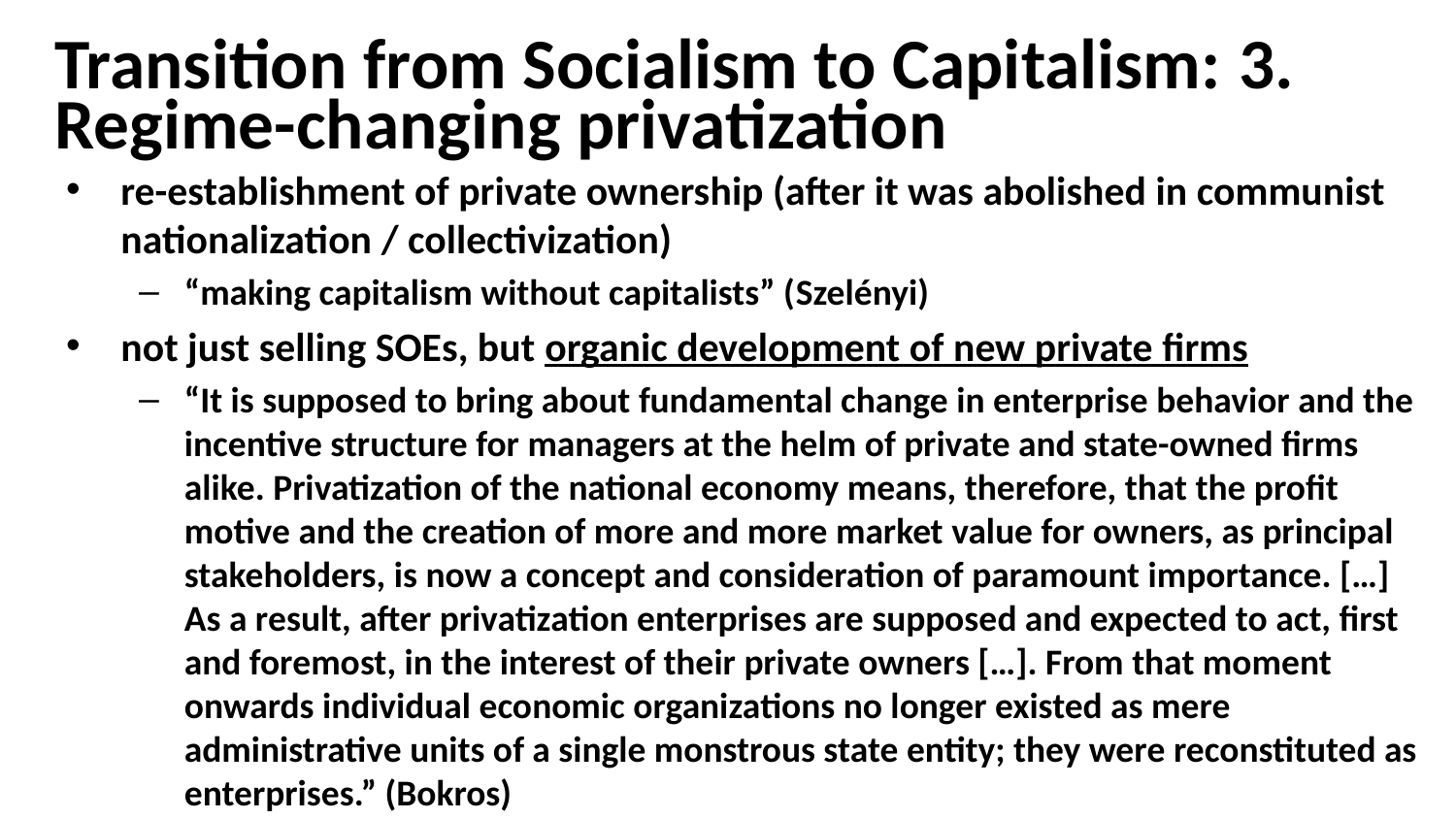

# Transition from Socialism to Capitalism: 3. Regime-changing privatization
re-establishment of private ownership (after it was abolished in communist nationalization / collectivization)
“making capitalism without capitalists” (Szelényi)
not just selling SOEs, but organic development of new private firms
“It is supposed to bring about fundamental change in enterprise behavior and the incentive structure for managers at the helm of private and state-owned firms alike. Privatization of the national economy means, therefore, that the profit motive and the creation of more and more market value for owners, as principal stakeholders, is now a concept and consideration of paramount importance. […] As a result, after privatization enterprises are supposed and expected to act, first and foremost, in the interest of their private owners […]. From that moment onwards individual economic organizations no longer existed as mere administrative units of a single monstrous state entity; they were reconstituted as enterprises.” (Bokros)